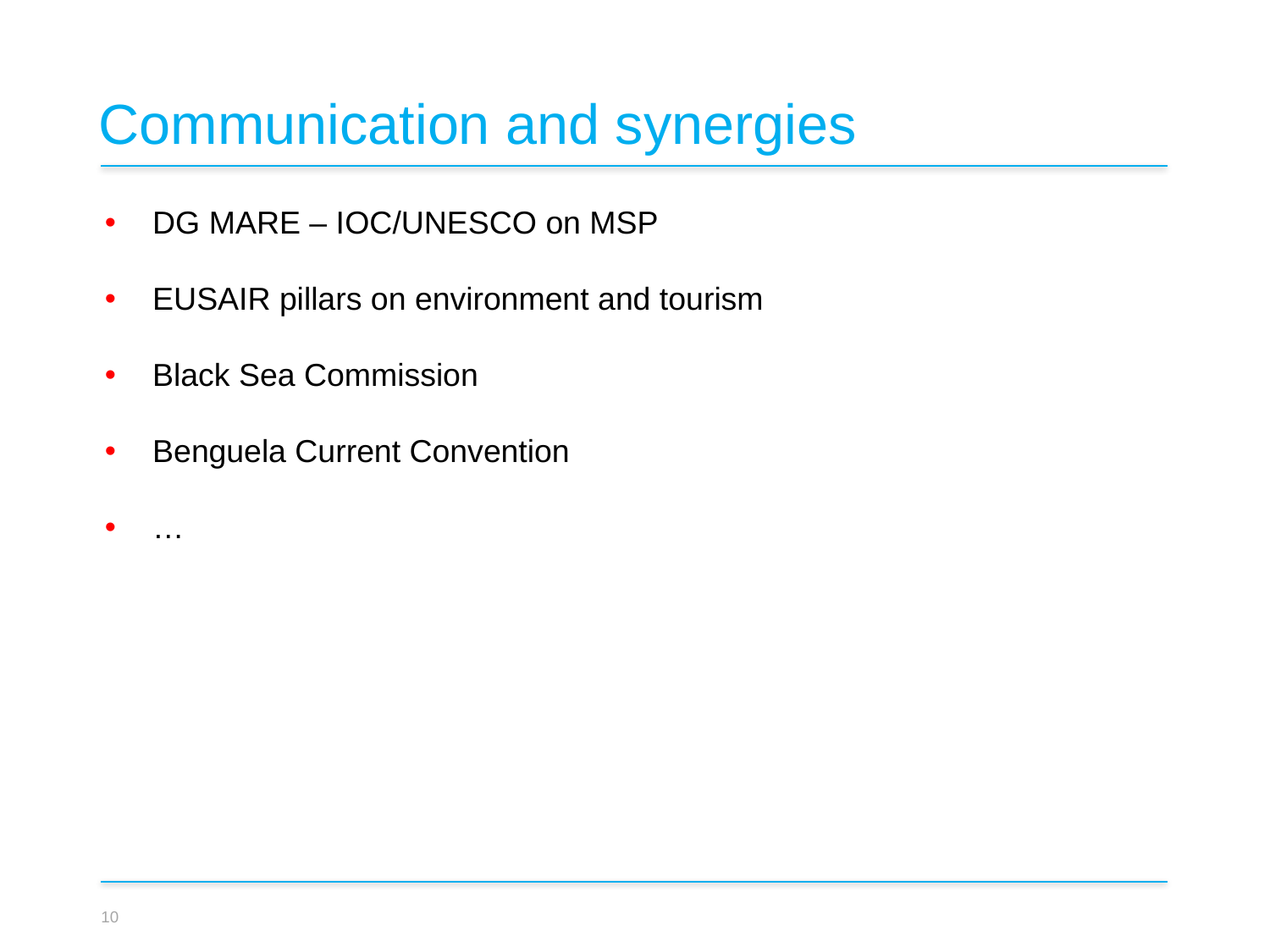

Communication and synergies

DG MARE – IOC/UNESCO on MSP

EUSAIR pillars on environment and tourism

Black Sea Commission

Benguela Current Convention

…

10